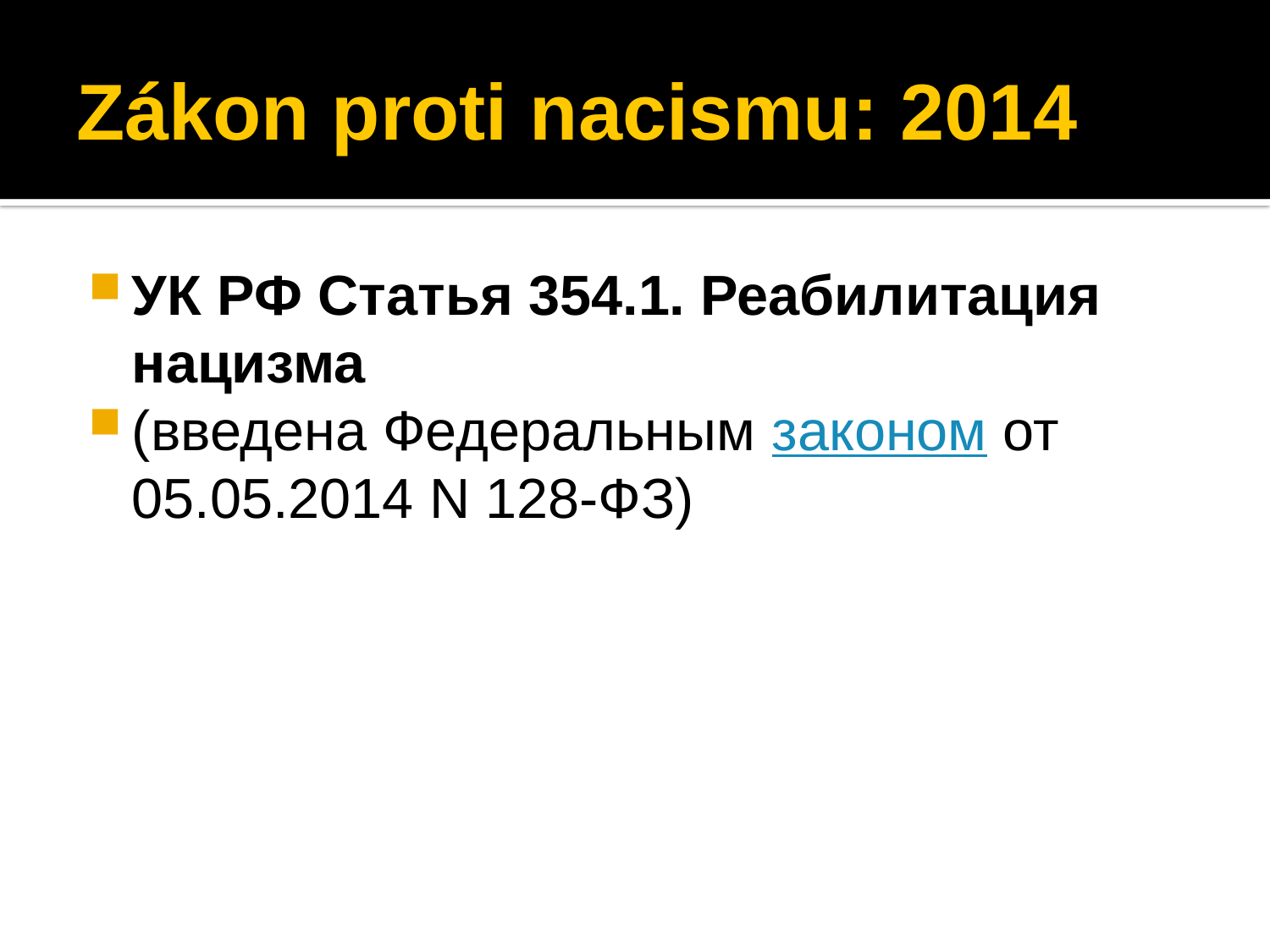

# Zákon proti nacismu: 2014
УК РФ Статья 354.1. Реабилитация нацизма
(введена Федеральным законом от 05.05.2014 N 128-ФЗ)